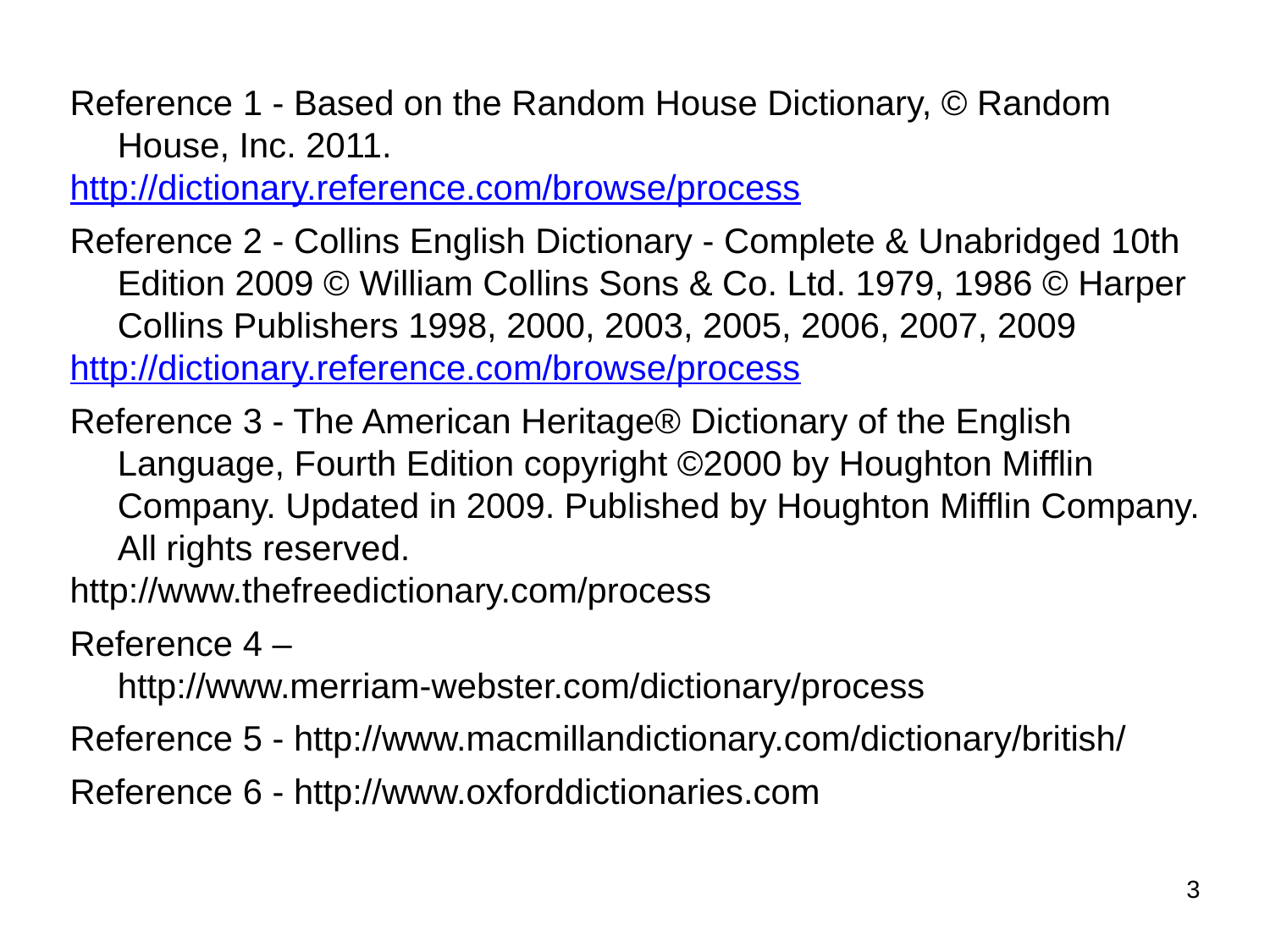

Reference 1 - Based on the Random House Dictionary, © Random House, Inc. 2011.
http://dictionary.reference.com/browse/process
Reference 2 - Collins English Dictionary - Complete & Unabridged 10th Edition 2009 © William Collins Sons & Co. Ltd. 1979, 1986 © Harper Collins Publishers 1998, 2000, 2003, 2005, 2006, 2007, 2009
http://dictionary.reference.com/browse/process
Reference 3 - The American Heritage® Dictionary of the English Language, Fourth Edition copyright ©2000 by Houghton Mifflin Company. Updated in 2009. Published by Houghton Mifflin Company. All rights reserved.
http://www.thefreedictionary.com/process
Reference 4 –
	http://www.merriam-webster.com/dictionary/process
Reference 5 - http://www.macmillandictionary.com/dictionary/british/
Reference 6 - http://www.oxforddictionaries.com
3